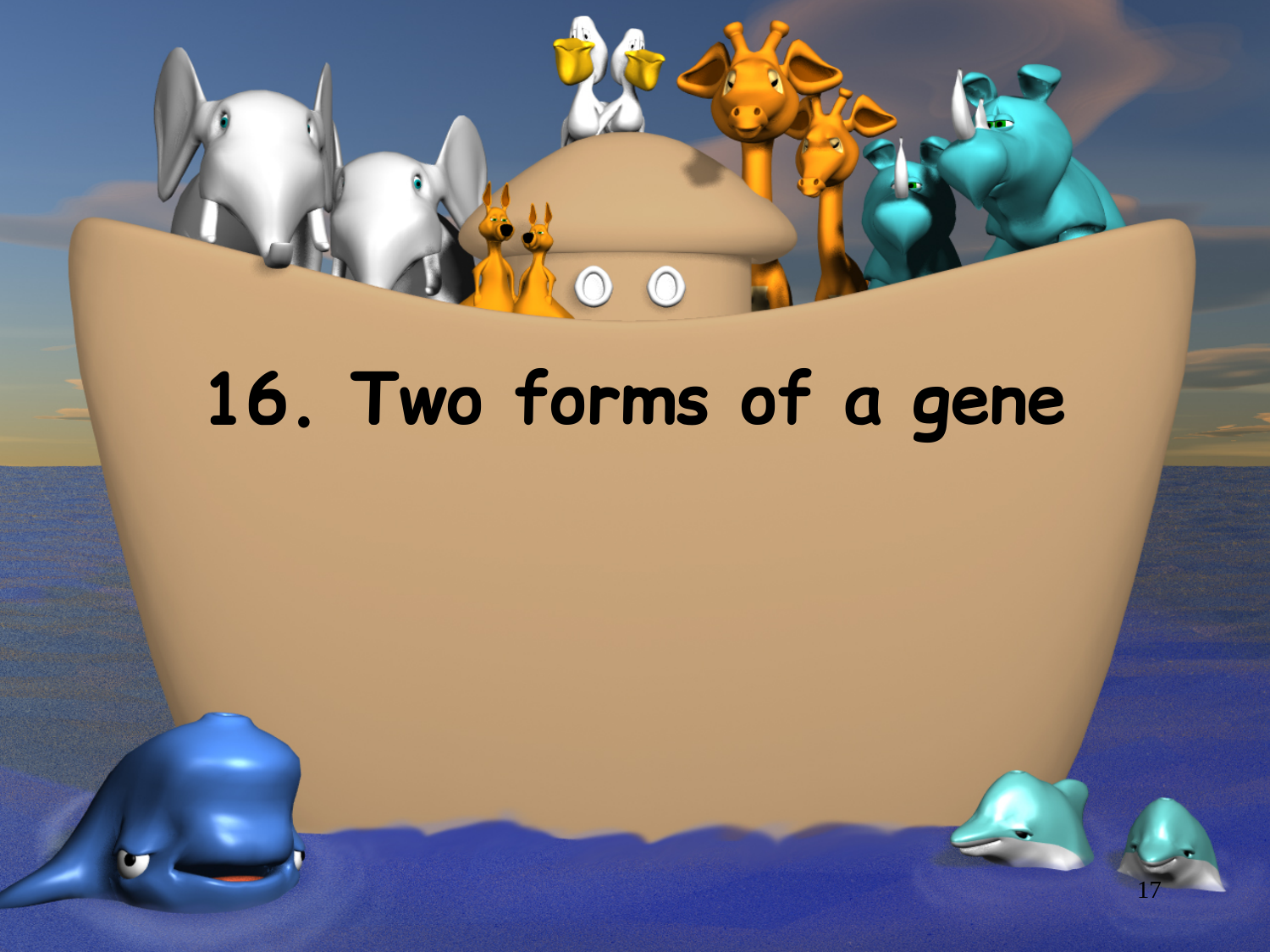

# 16. Two forms of a gene
17